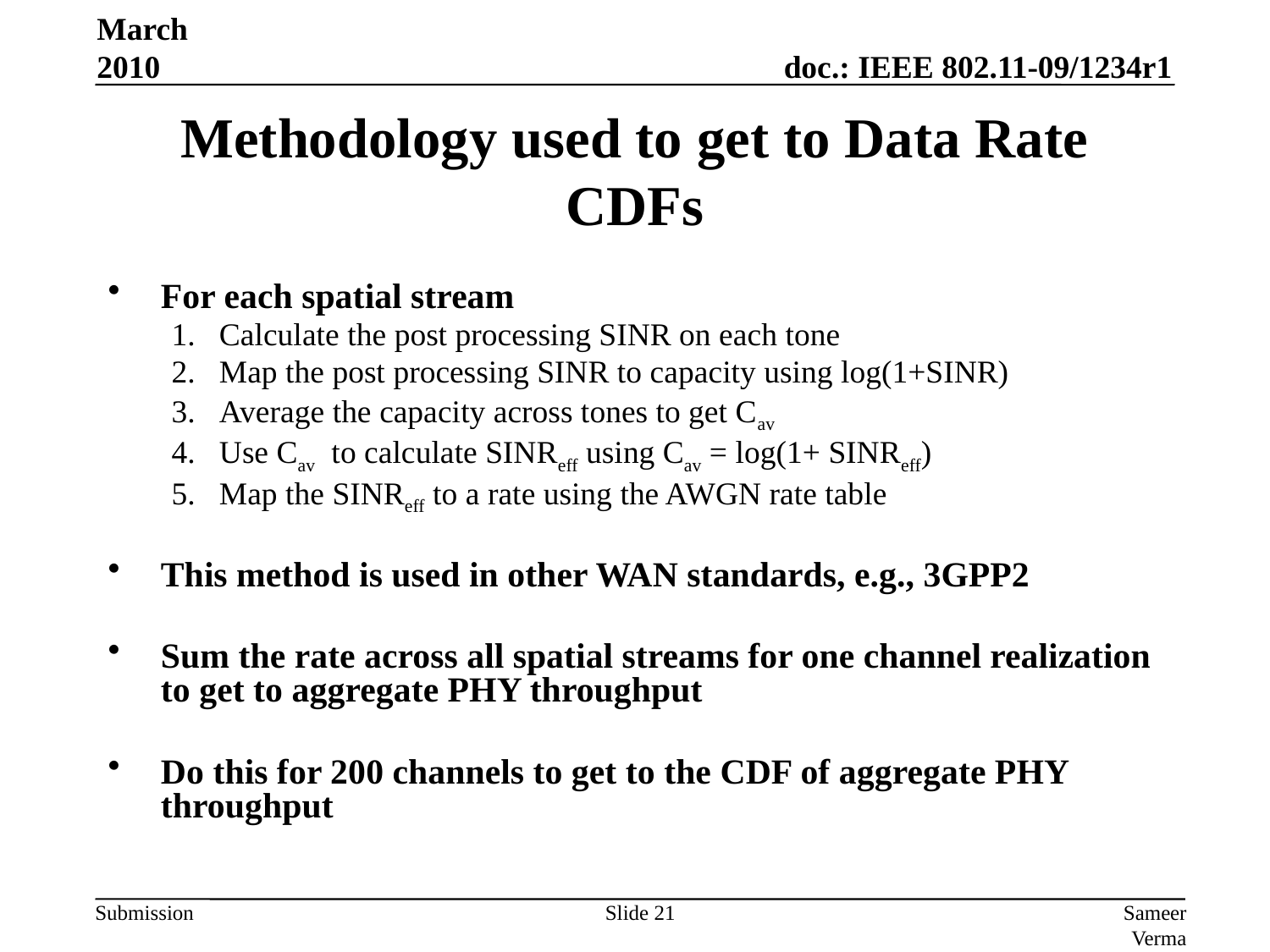

March 2010
# Methodology used to get to Data Rate CDFs
For each spatial stream
Calculate the post processing SINR on each tone
Map the post processing SINR to capacity using log(1+SINR)
Average the capacity across tones to get Cav
Use Cav  to calculate SINReff using Cav = log(1+ SINReff)
Map the SINReff to a rate using the AWGN rate table

This method is used in other WAN standards, e.g., 3GPP2

Sum the rate across all spatial streams for one channel realization to get to aggregate PHY throughput

Do this for 200 channels to get to the CDF of aggregate PHY throughput
Slide 21
Sameer Vermani, Qualcomm